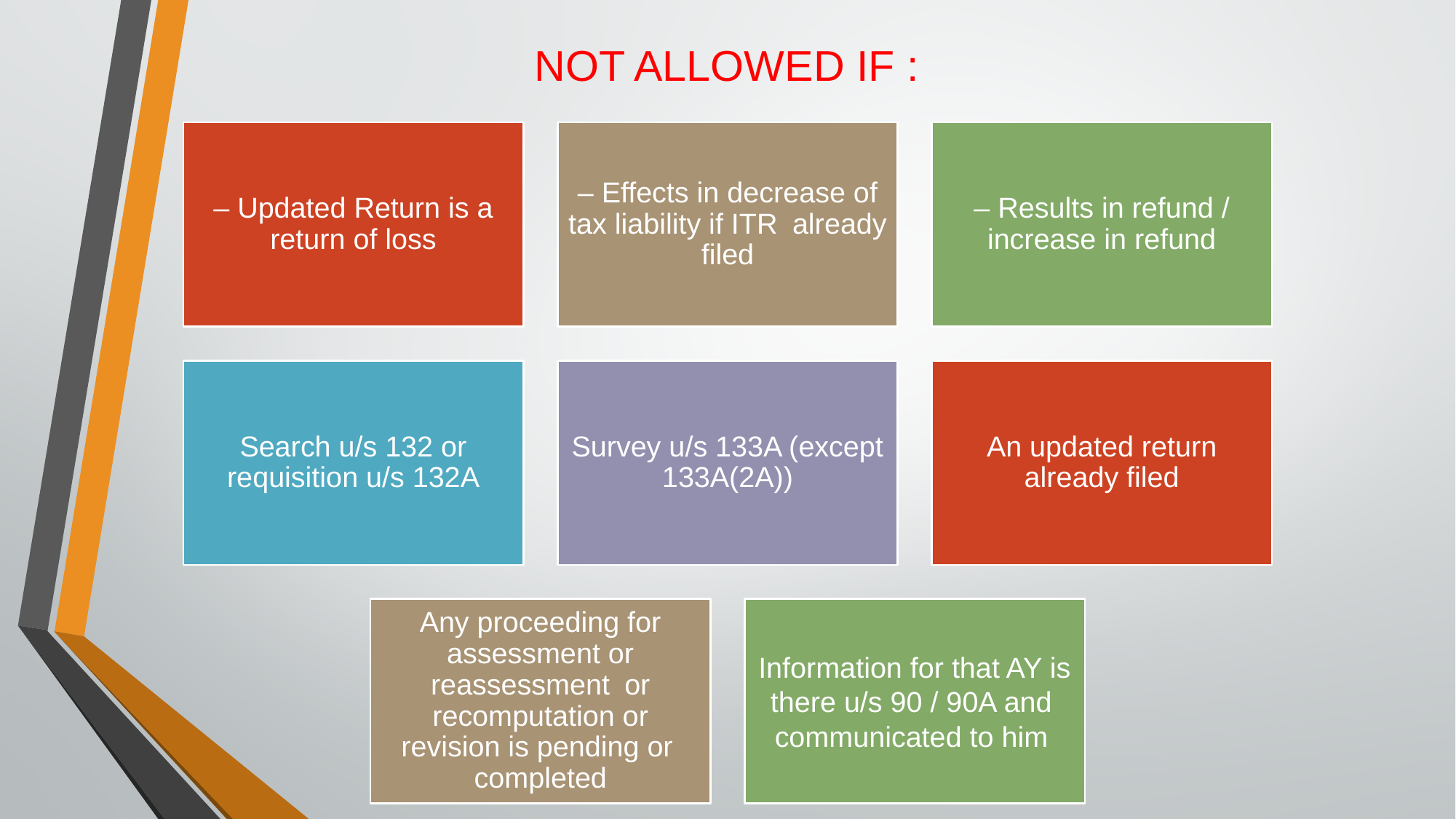

# NOT ALLOWED IF :
– Updated Return is a return of loss
– Effects in decrease of tax liability if ITR  already filed
– Results in refund / increase in refund
Search u/s 132 or requisition u/s 132A
Survey u/s 133A (except 133A(2A))
An updated return already filed
Any proceeding for assessment or reassessment  or recomputation or revision is pending or  completed
Information for that AY is there u/s 90 / 90A and  communicated to him